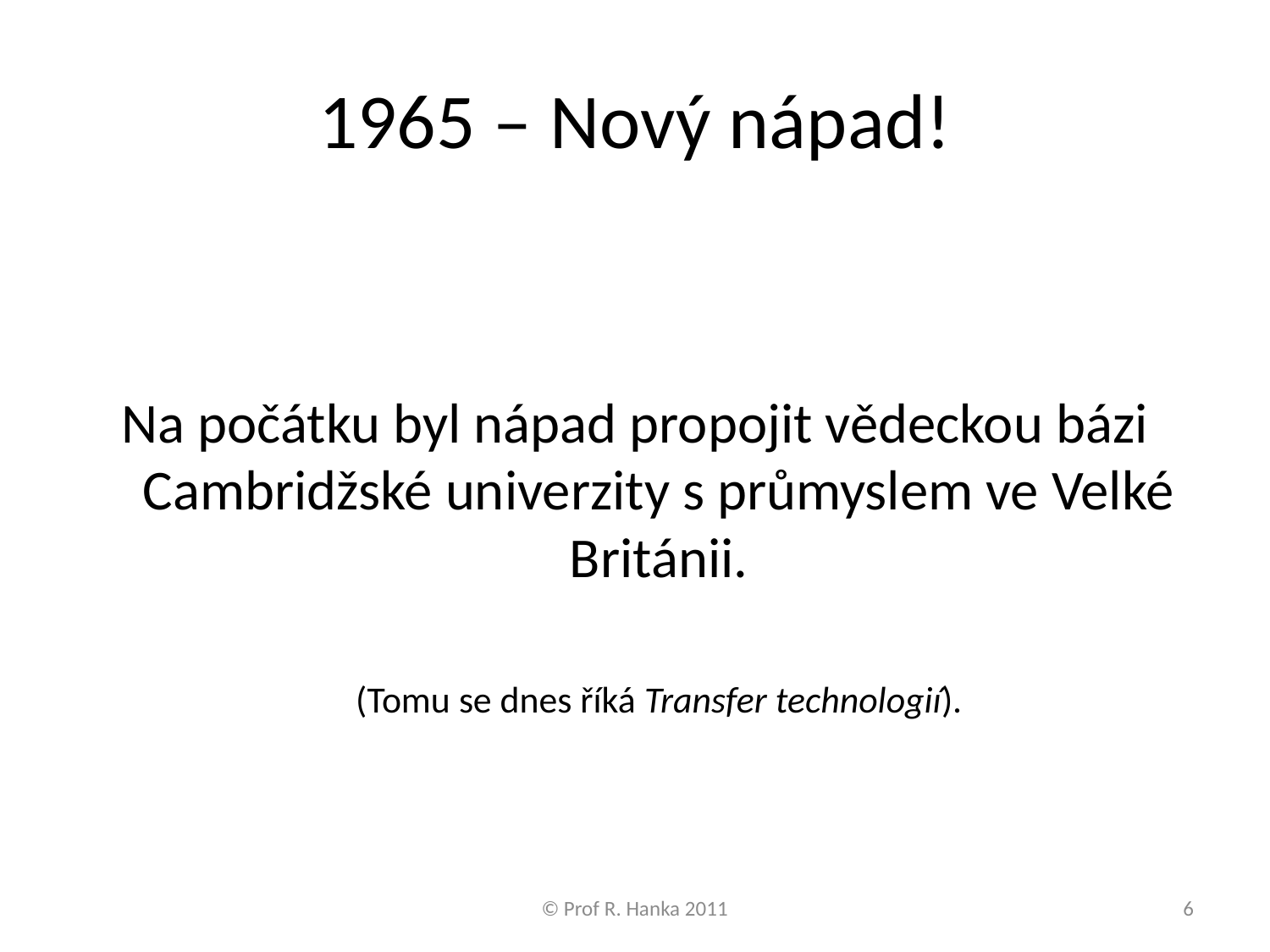

# 1965 – Nový nápad!

Na počátku byl nápad propojit vědeckou bázi Cambridžské univerzity s průmyslem ve Velké Británii.

	(Tomu se dnes říká Transfer technologií).
© Prof R. Hanka 2011
6